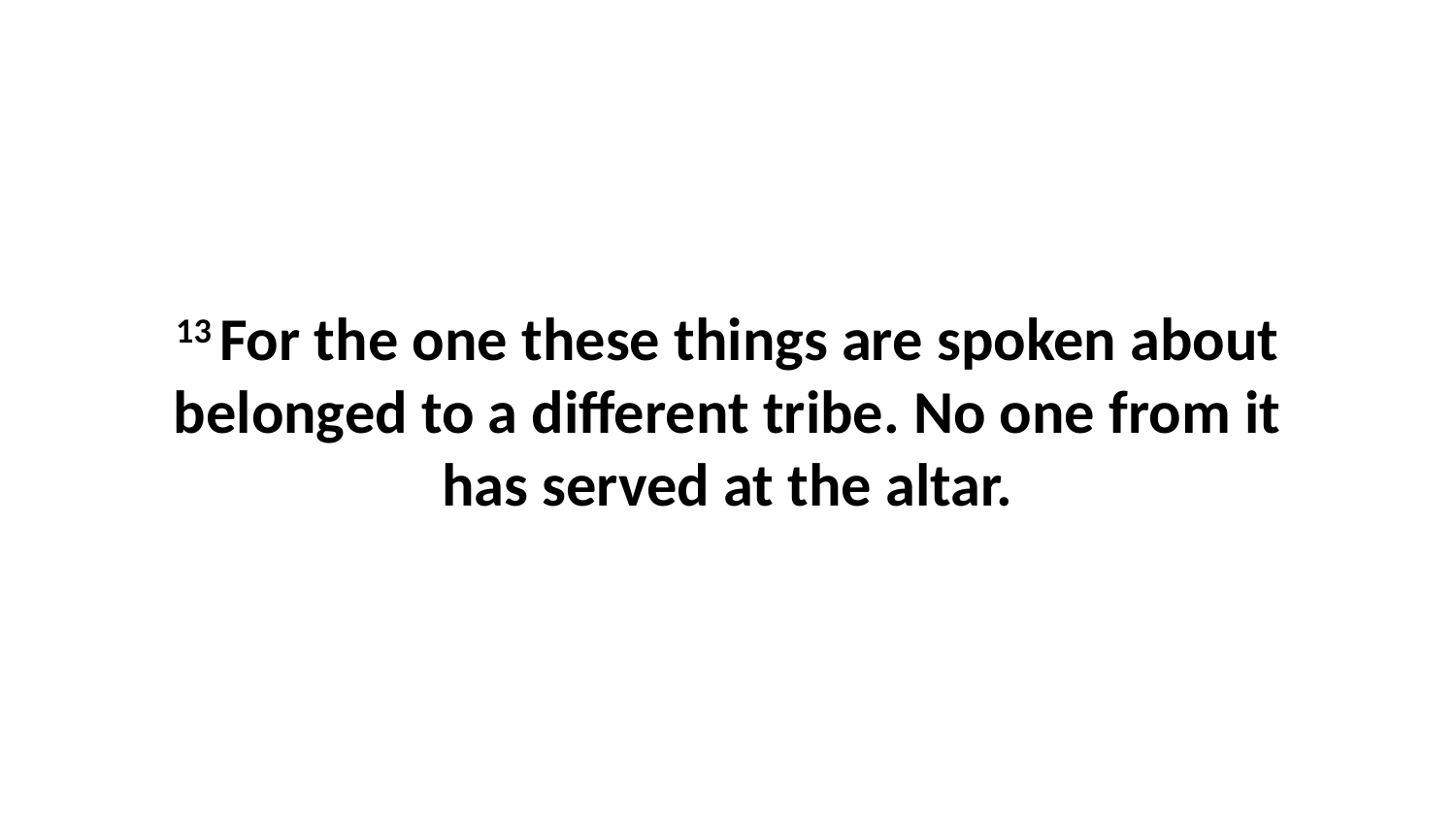

13 For the one these things are spoken about belonged to a different tribe. No one from it has served at the altar.